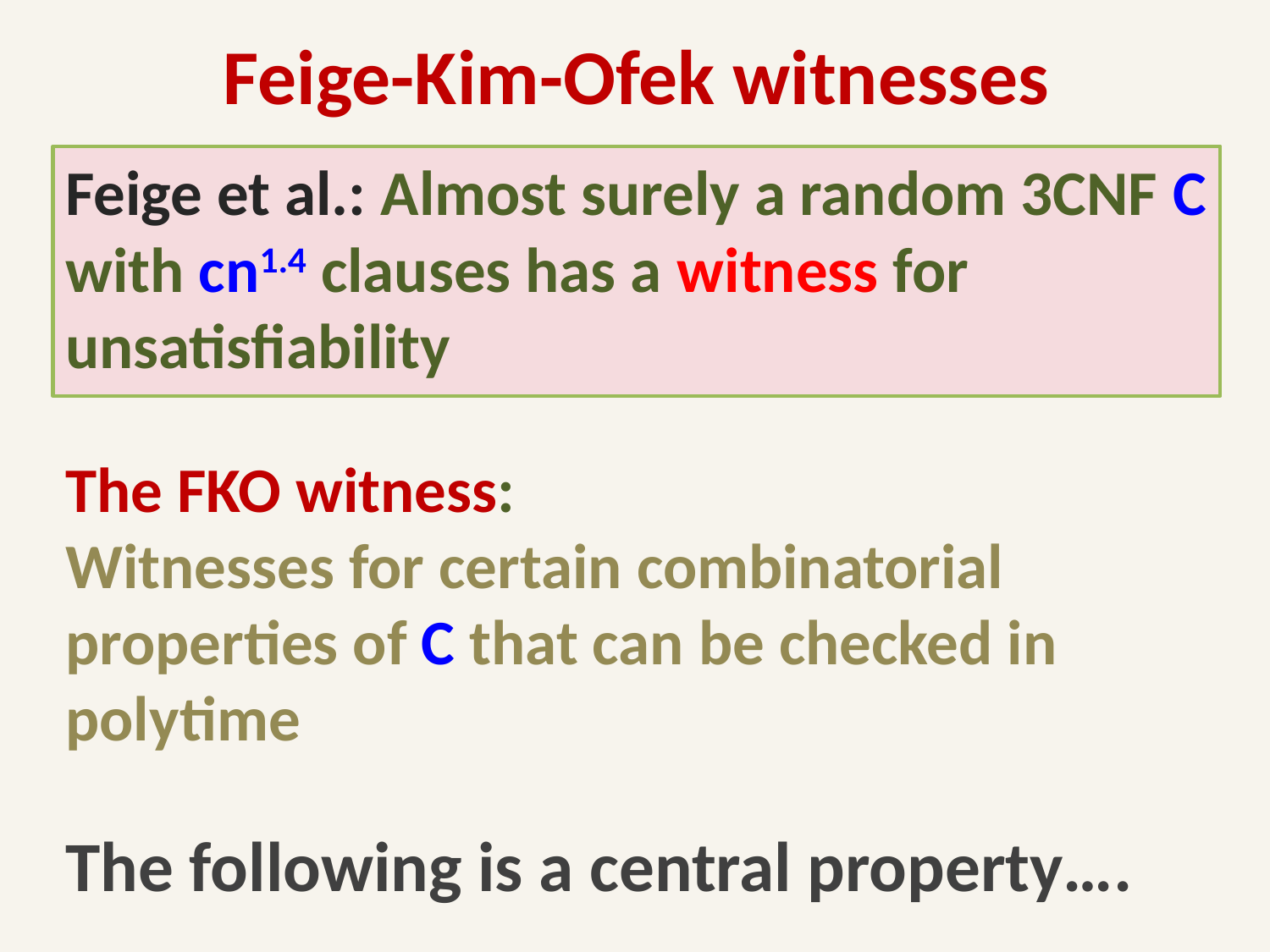

Feige-Kim-Ofek witnesses
Feige et al.: Almost surely a random 3CNF C with cn1.4 clauses has a witness for unsatisfiability

The FKO witness:
Witnesses for certain combinatorial properties of C that can be checked in polytime

The following is a central property….